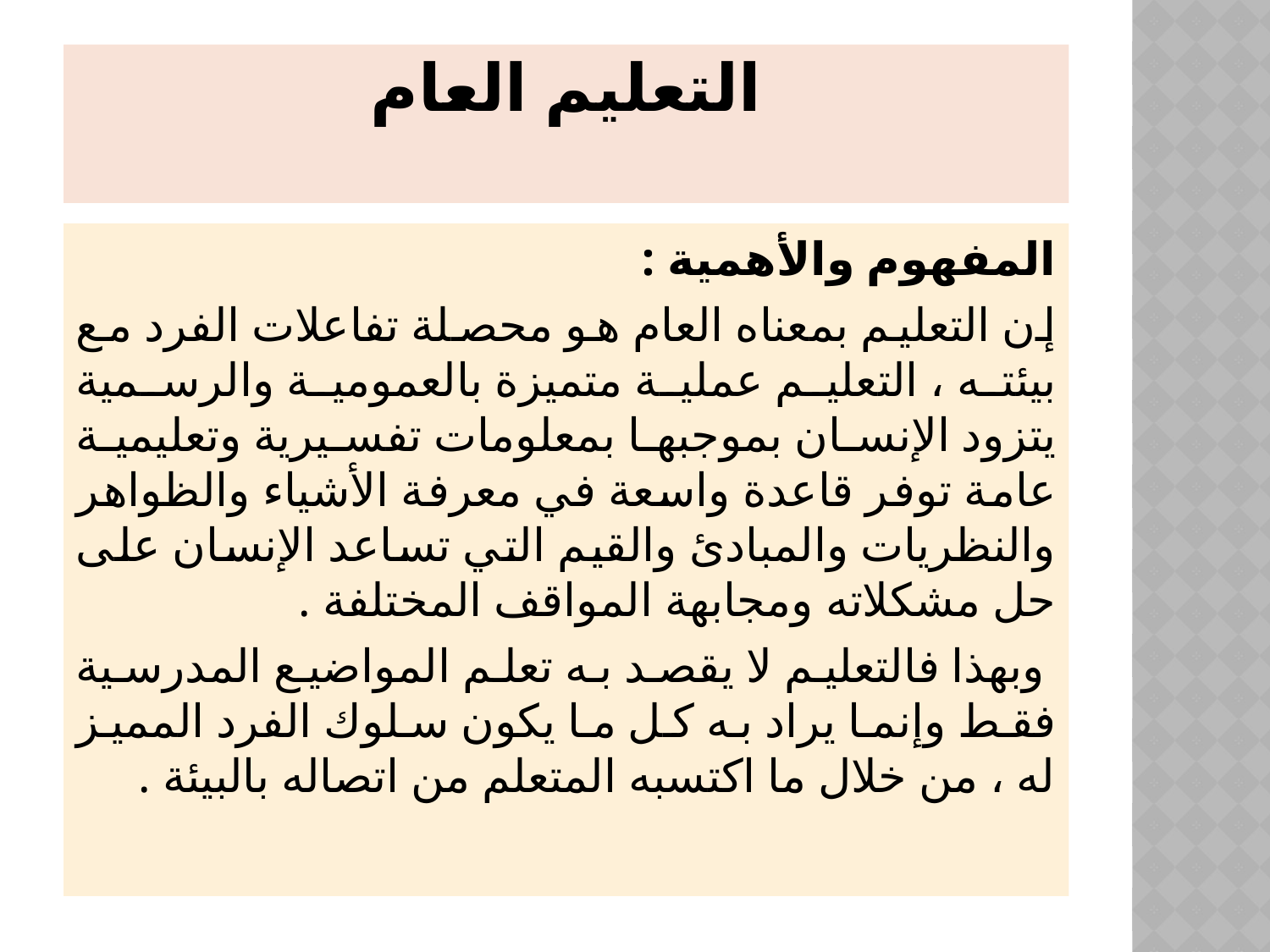

# التعليم العام
المفهوم والأهمية :
إن التعليم بمعناه العام هو محصلة تفاعلات الفرد مع بيئته ، التعليم عملية متميزة بالعمومية والرسمية يتزود الإنسان بموجبها بمعلومات تفسيرية وتعليمية عامة توفر قاعدة واسعة في معرفة الأشياء والظواهر والنظريات والمبادئ والقيم التي تساعد الإنسان على حل مشكلاته ومجابهة المواقف المختلفة .
 وبهذا فالتعليم لا يقصد به تعلم المواضيع المدرسية فقط وإنما يراد به كل ما يكون سلوك الفرد المميز له ، من خلال ما اكتسبه المتعلم من اتصاله بالبيئة .